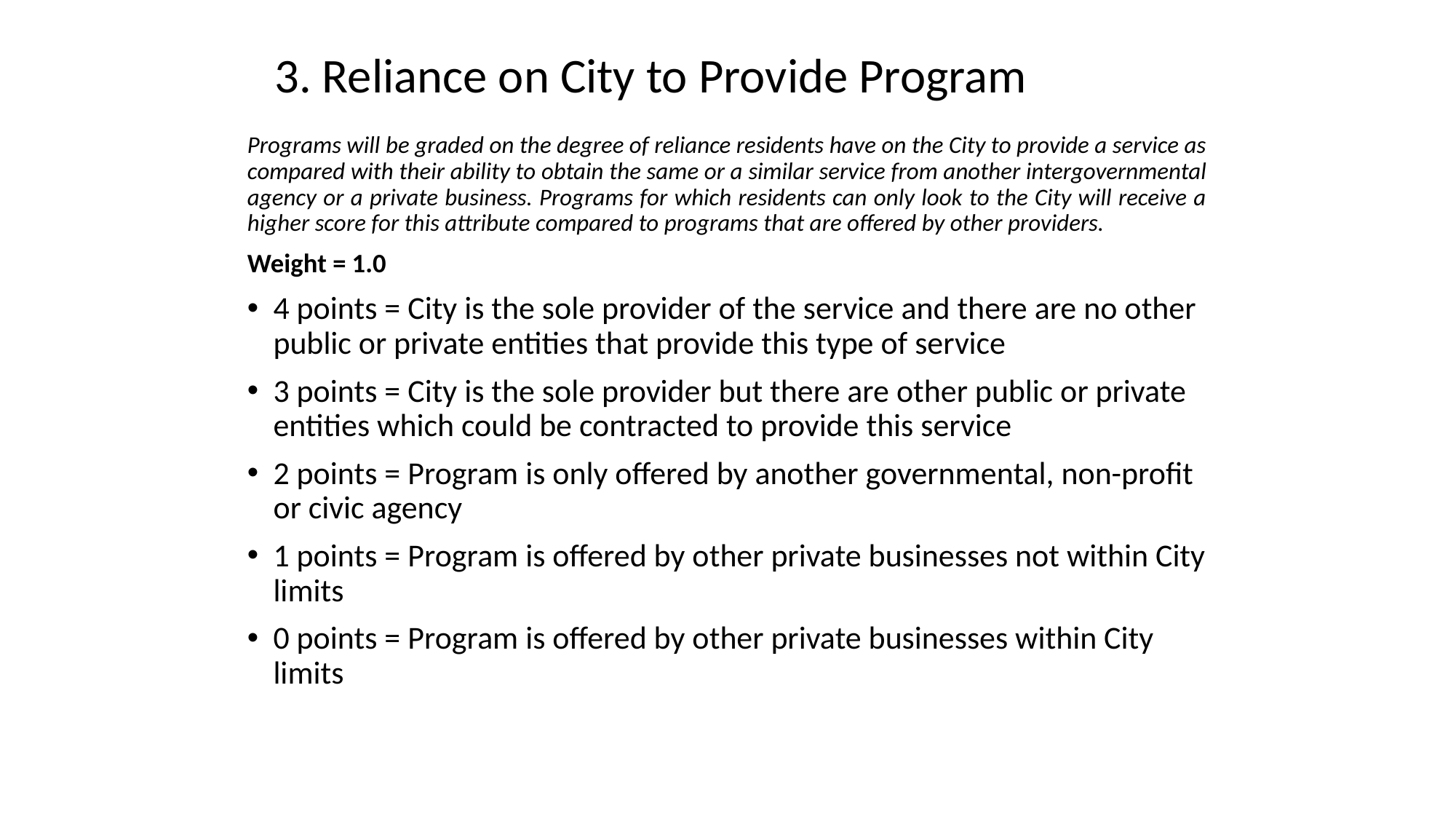

# 3. Reliance on City to Provide Program
Programs will be graded on the degree of reliance residents have on the City to provide a service as compared with their ability to obtain the same or a similar service from another intergovernmental agency or a private business. Programs for which residents can only look to the City will receive a higher score for this attribute compared to programs that are offered by other providers.
Weight = 1.0
4 points = City is the sole provider of the service and there are no other public or private entities that provide this type of service
3 points = City is the sole provider but there are other public or private entities which could be contracted to provide this service
2 points = Program is only offered by another governmental, non-profit or civic agency
1 points = Program is offered by other private businesses not within City limits
0 points = Program is offered by other private businesses within City limits